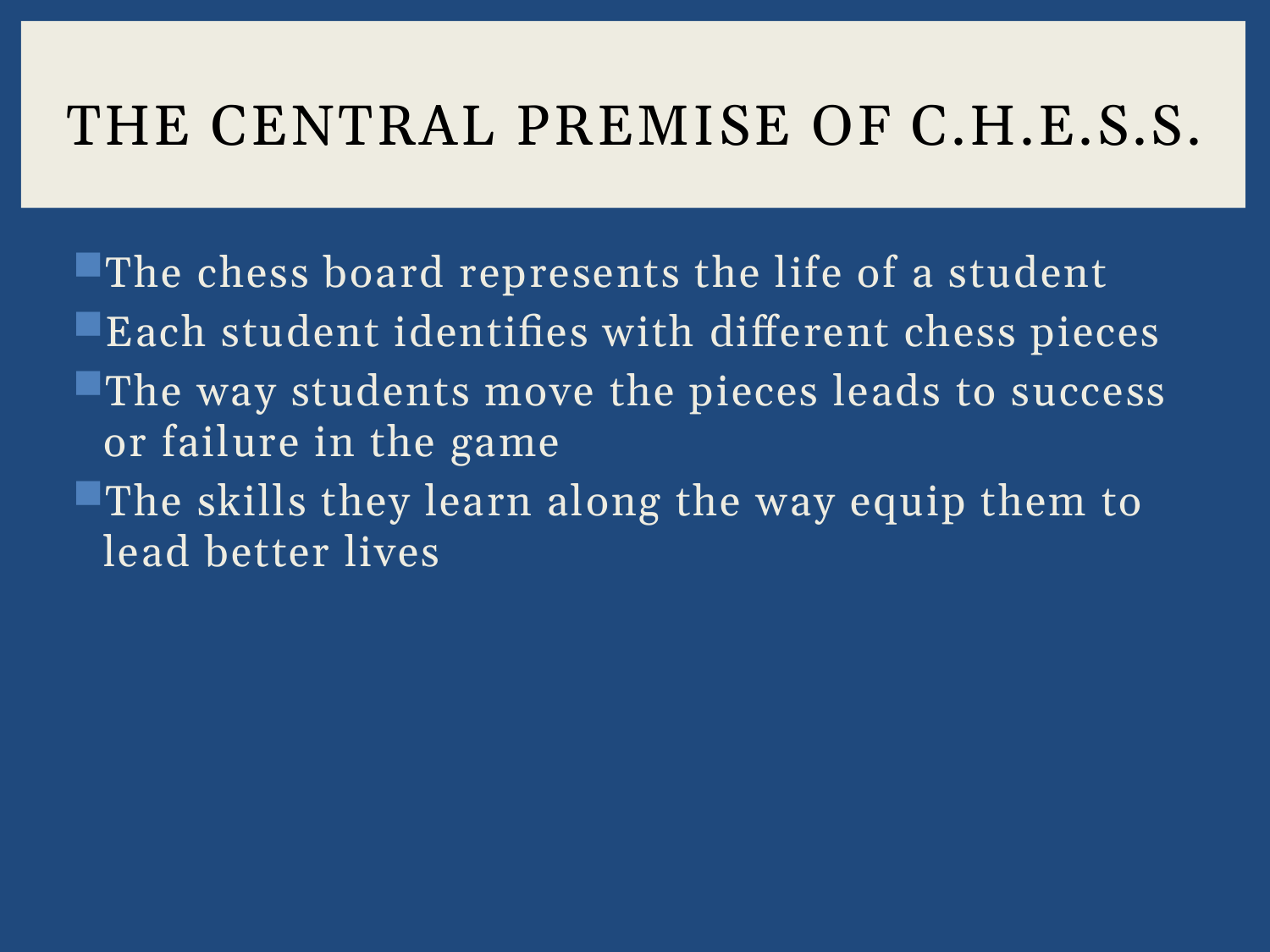

# The Central Premise of C.H.E.S.S.
The chess board represents the life of a student
Each student identifies with different chess pieces
The way students move the pieces leads to success or failure in the game
The skills they learn along the way equip them to lead better lives